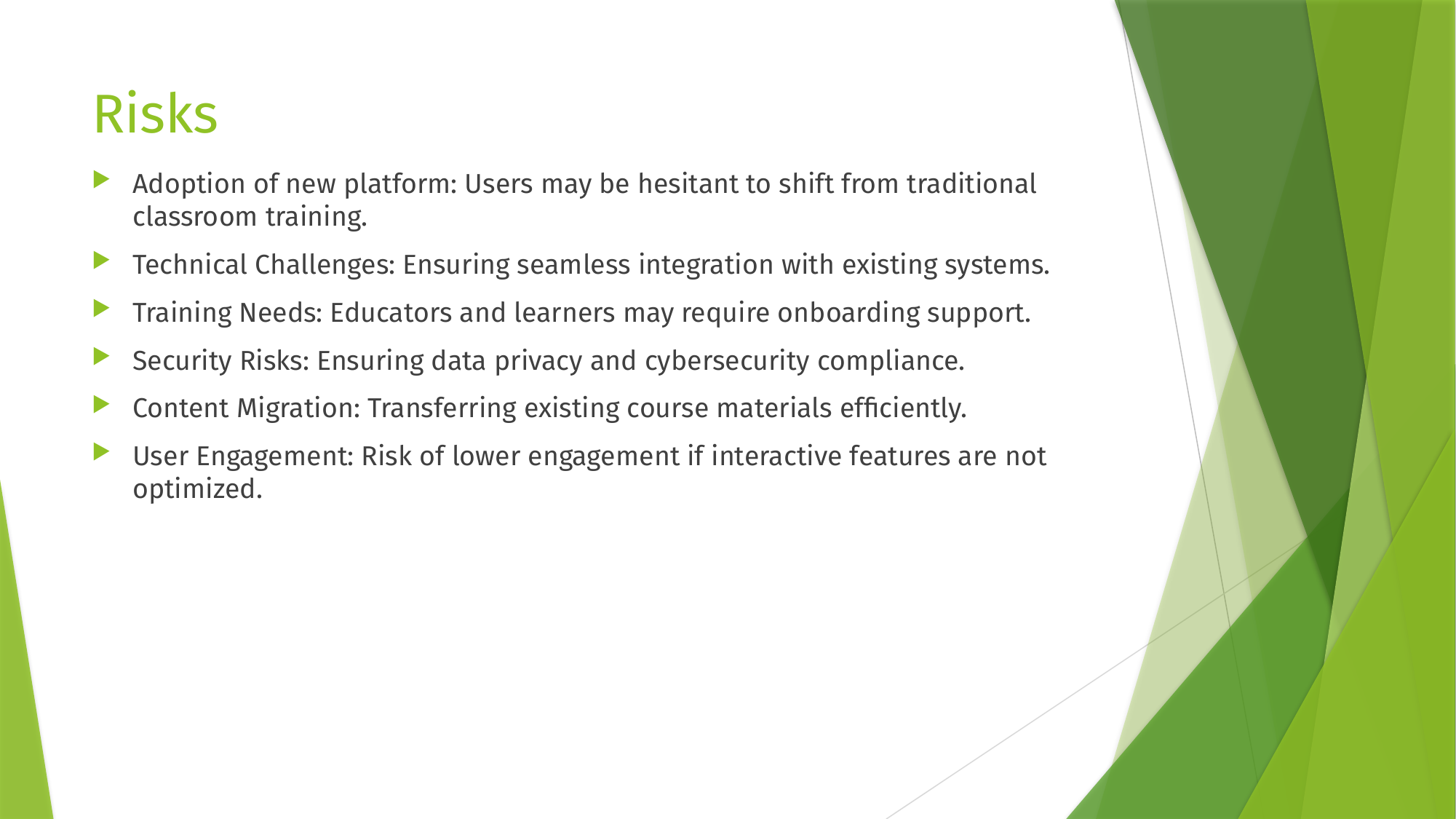

# Risks
Adoption of new platform: Users may be hesitant to shift from traditional classroom training.
Technical Challenges: Ensuring seamless integration with existing systems.
Training Needs: Educators and learners may require onboarding support.
Security Risks: Ensuring data privacy and cybersecurity compliance.
Content Migration: Transferring existing course materials efficiently.
User Engagement: Risk of lower engagement if interactive features are not optimized.